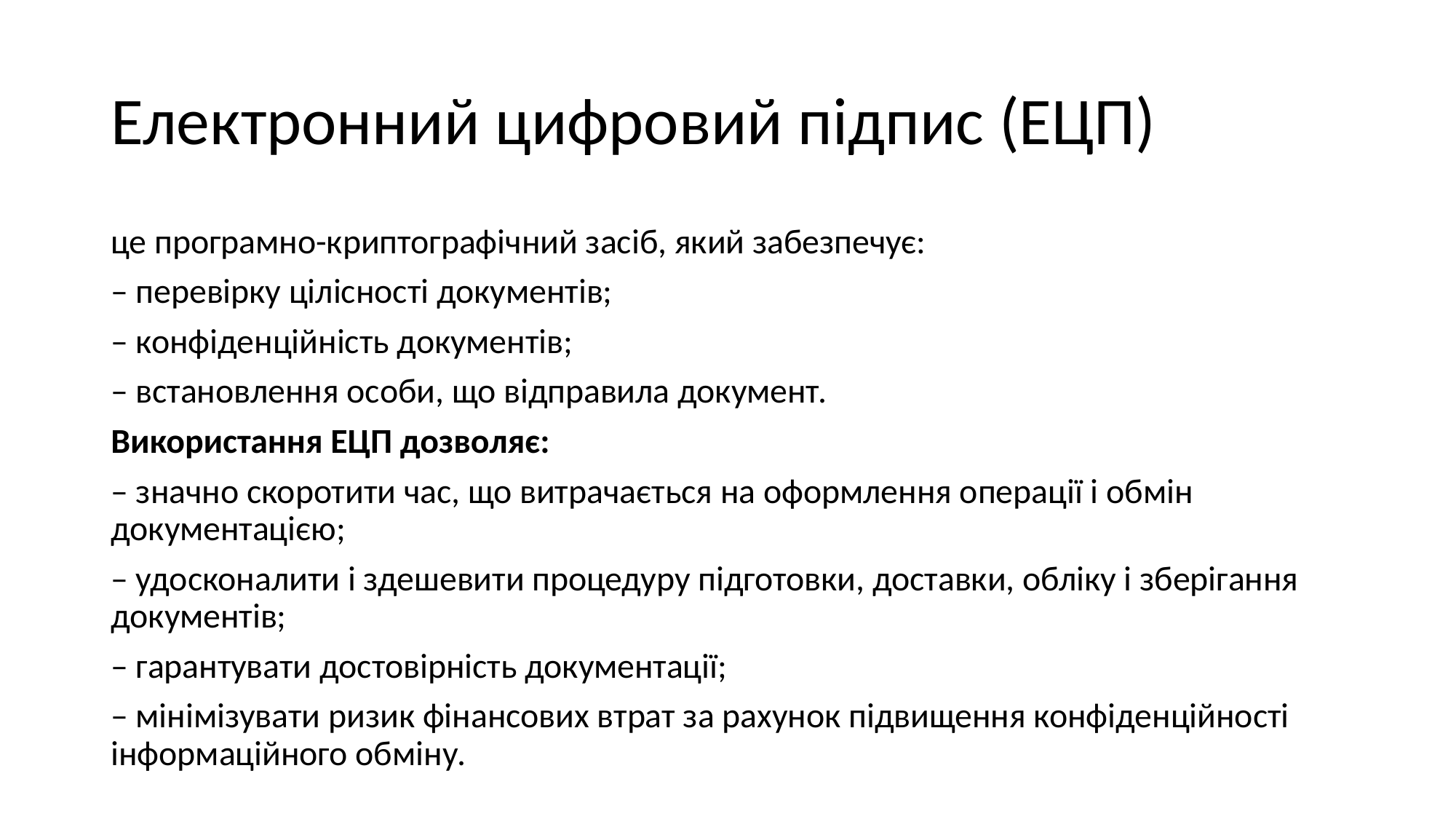

# Електронний цифровий підпис (ЕЦП)
це програмно-криптографічний засіб, який забезпечує:
– перевірку цілісності документів;
– конфіденційність документів;
– встановлення особи, що відправила документ.
Використання ЕЦП дозволяє:
– значно скоротити час, що витрачається на оформлення операції і обмін документацією;
– удосконалити і здешевити процедуру підготовки, доставки, обліку і зберігання документів;
– гарантувати достовірність документації;
– мінімізувати ризик фінансових втрат за рахунок підвищення конфіденційності інформаційного обміну.